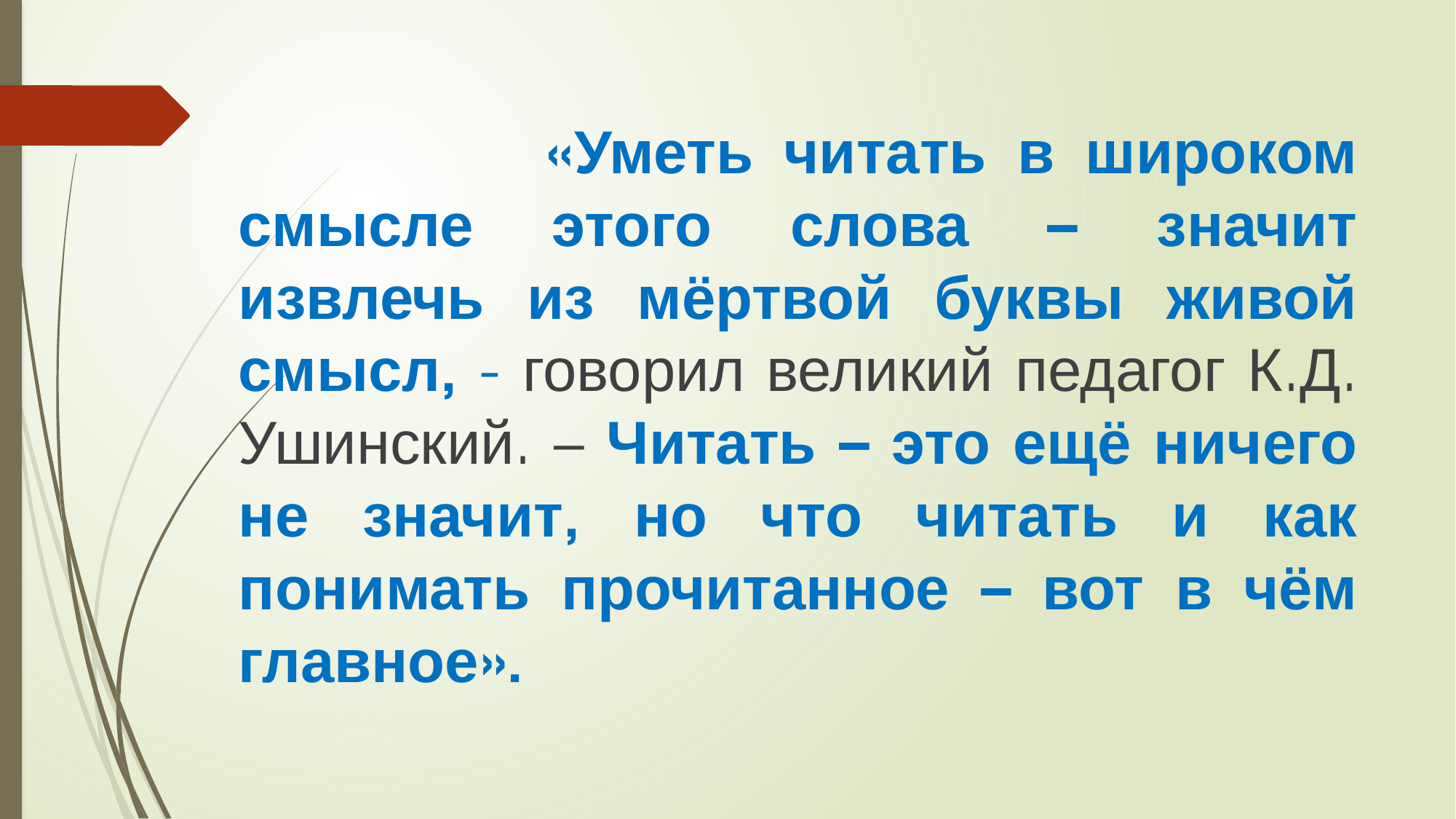

«Уметь читать в широком смысле этого слова – значит извлечь из мёртвой буквы живой смысл, - говорил великий педагог К.Д. Ушинский. – Читать – это ещё ничего не значит, но что читать и как понимать прочитанное – вот в чём главное».